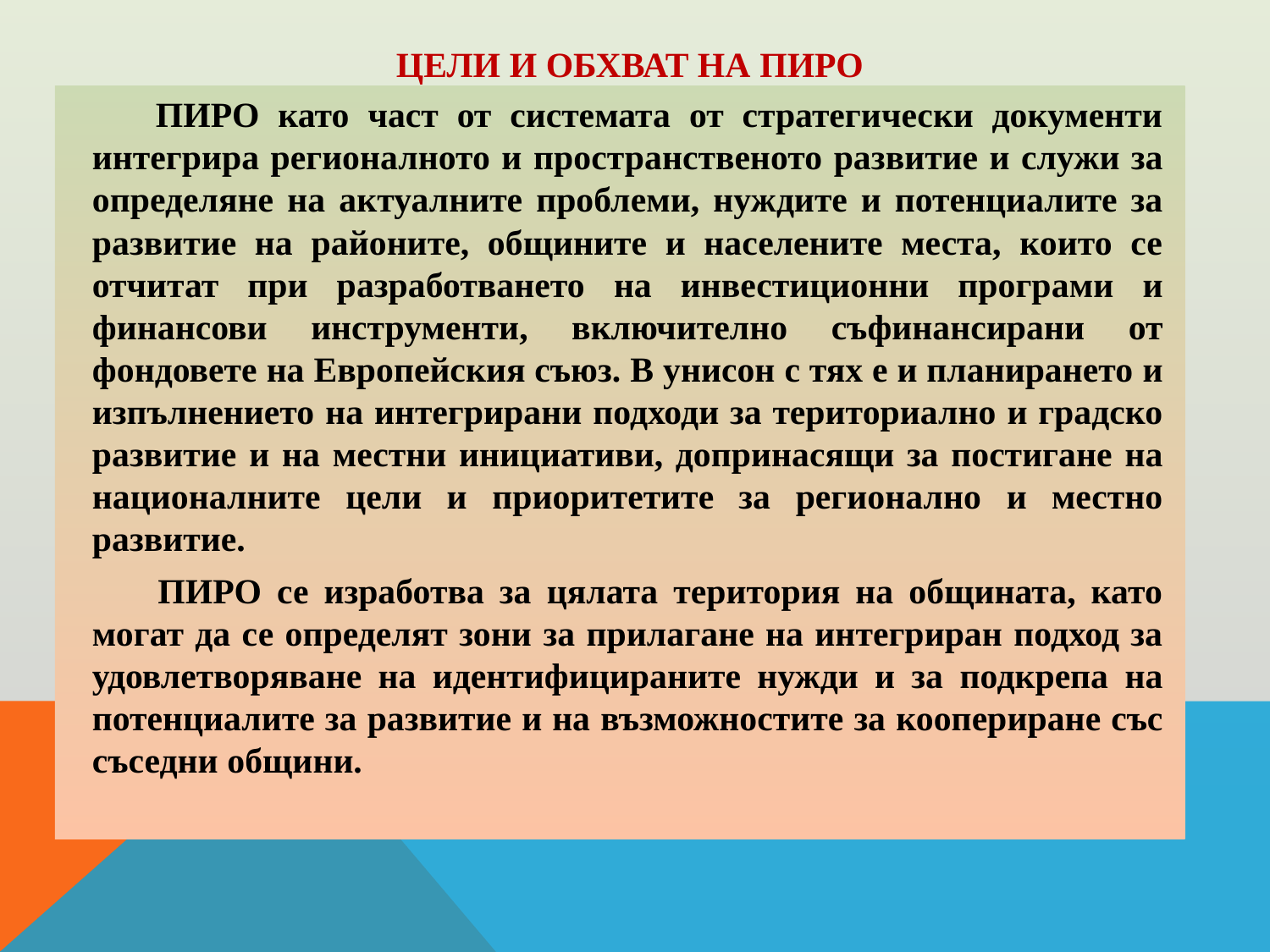

ЦЕЛИ И ОБХВАТ НА ПИРО
ПИРО като част от системата от стратегически документи интегрира регионалното и пространственото развитие и служи за определяне на актуалните проблеми, нуждите и потенциалите за развитие на районите, общините и населените места, които се отчитат при разработването на инвестиционни програми и финансови инструменти, включително съфинансирани от фондовете на Европейския съюз. В унисон с тях е и планирането и изпълнението на интегрирани подходи за териториално и градско развитие и на местни инициативи, допринасящи за постигане на националните цели и приоритетите за регионално и местно развитие.
ПИРО се изработва за цялата територия на общината, като могат да се определят зони за прилагане на интегриран подход за удовлетворяване на идентифицираните нужди и за подкрепа на потенциалите за развитие и на възможностите за коопериране със съседни общини.